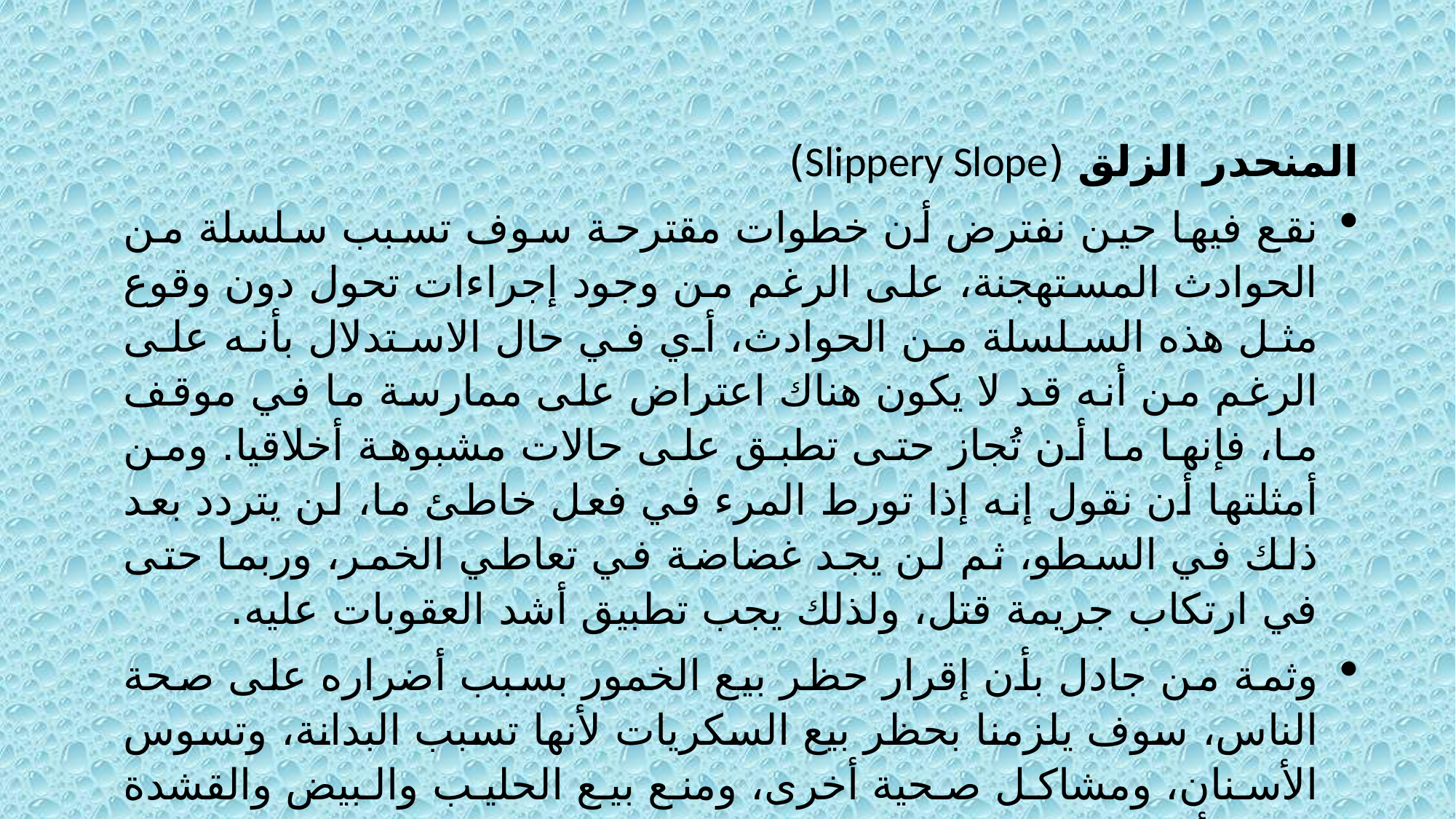

المنحدر الزلق (Slippery Slope)
نقع فيها حين نفترض أن خطوات مقترحة سوف تسبب سلسلة من الحوادث المستهجنة، على الرغم من وجود إجراءات تحول دون وقوع مثل هذه السلسلة من الحوادث، أي في حال الاستدلال بأنه على الرغم من أنه قد لا يكون هناك اعتراض على ممارسة ما في موقف ما، فإنها ما أن تُجاز حتى تطبق على حالات مشبوهة أخلاقيا. ومن أمثلتها أن نقول إنه إذا تورط المرء في فعل خاطئ ما، لن يتردد بعد ذلك في السطو، ثم لن يجد غضاضة في تعاطي الخمر، وربما حتى في ارتكاب جريمة قتل، ولذلك يجب تطبيق أشد العقوبات عليه.
وثمة من جادل بأن إقرار حظر بيع الخمور بسبب أضراره على صحة الناس، سوف يلزمنا بحظر بيع السكريات لأنها تسبب البدانة، وتسوس الأسنان، ومشاكل صحية أخرى، ومنع بيع الحليب والبيض والقشدة بحجة أن بها كميات كبيرة من الدهن الحيواني وتسبب الكولسترول في الدم، وتسهم في الإصابة بأمراض القلب.